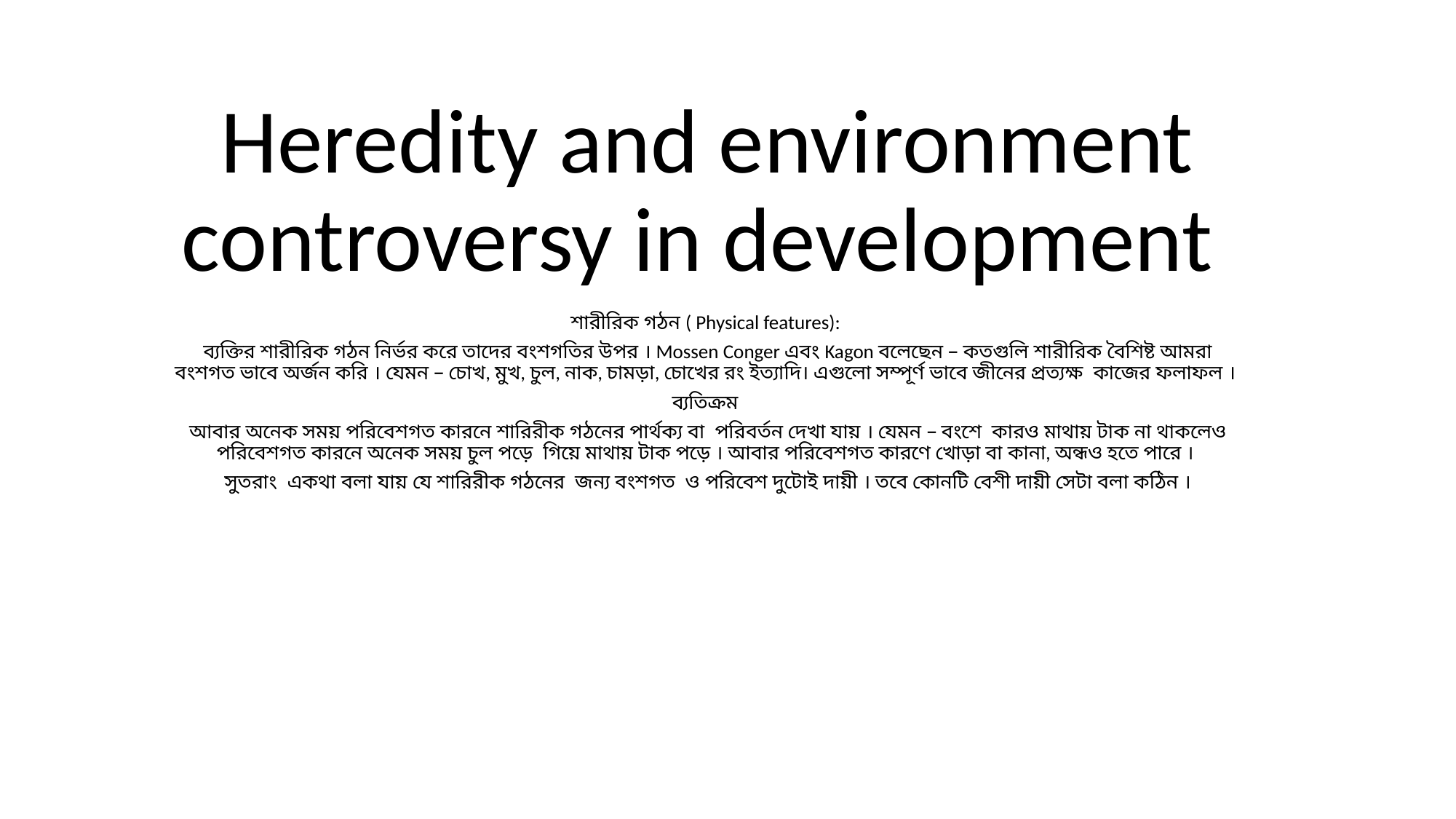

# Heredity and environment controversy in development
শারীরিক গঠন ( Physical features):
ব্যক্তির শারীরিক গঠন নির্ভর করে তাদের বংশগতির উপর । Mossen Conger এবং Kagon বলেছেন – কতগুলি শারীরিক বৈশিষ্ট আমরা বংশগত ভাবে অর্জন করি । যেমন – চোখ, মুখ, চুল, নাক, চামড়া, চোখের রং ইত্যাদি। এগুলো সম্পূর্ণ ভাবে জীনের প্রত্যক্ষ  কাজের ফলাফল ।
ব্যতিক্রম
আবার অনেক সময় পরিবেশগত কারনে শারিরীক গঠনের পার্থক্য বা  পরিবর্তন দেখা যায় । যেমন – বংশে  কারও মাথায় টাক না থাকলেও পরিবেশগত কারনে অনেক সময় চুল পড়ে  গিয়ে মাথায় টাক পড়ে । আবার পরিবেশগত কারণে খোড়া বা কানা, অন্ধও হতে পারে ।
সুতরাং  একথা বলা যায় যে শারিরীক গঠনের  জন্য বংশগত  ও পরিবেশ দুটোই দায়ী । তবে কোনটি বেশী দায়ী সেটা বলা কঠিন ।